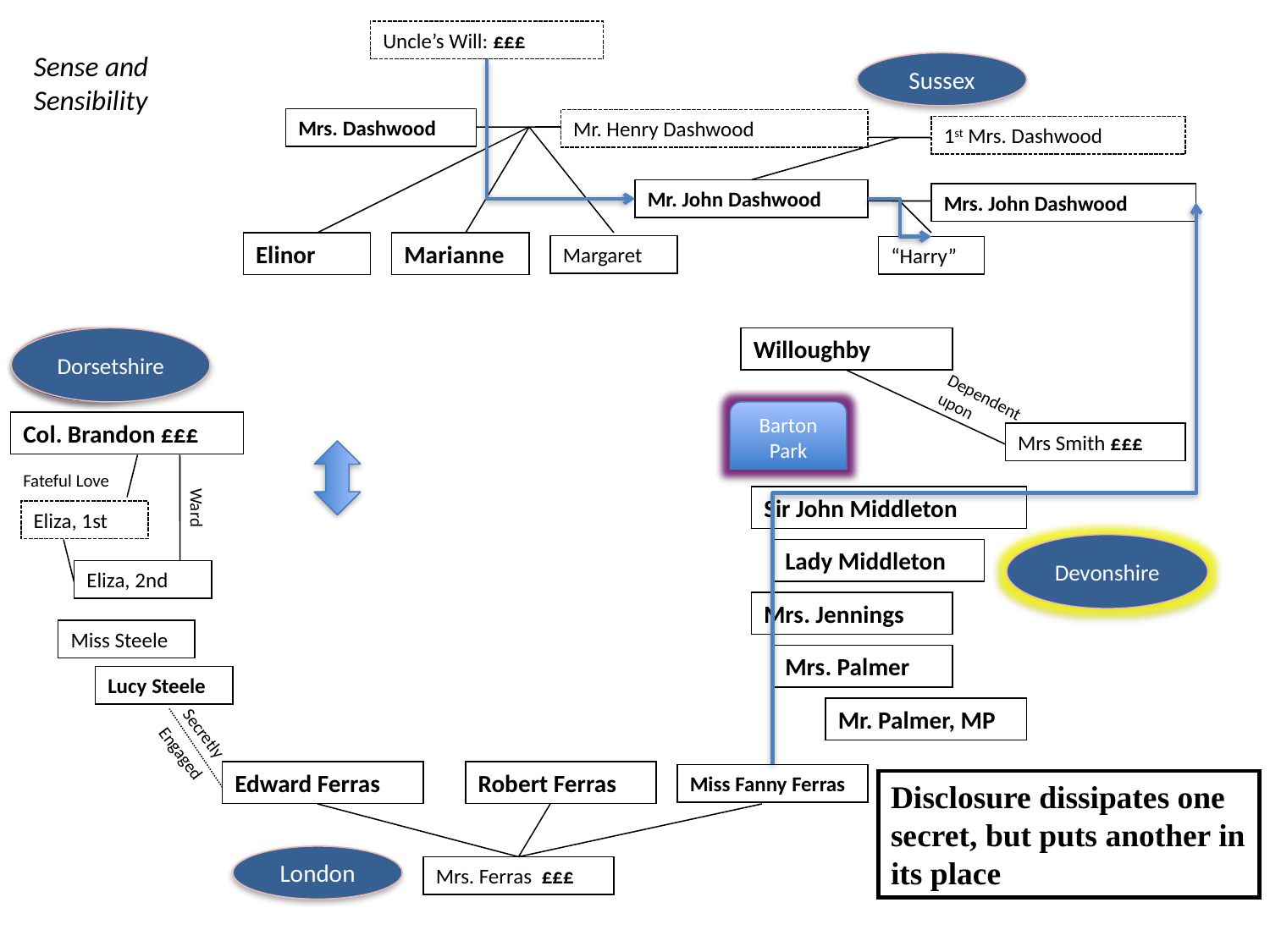

Uncle’s Will: £££
Sense and Sensibility
Sussex
Mrs. Dashwood
Mr. Henry Dashwood
1st Mrs. Dashwood

Mr. John Dashwood
Mrs. John Dashwood

Elinor
Marianne
Margaret
“Harry”
Dorsetshire
Delaford
Willoughby

Dependent upon
Barton
Park
Col. Brandon £££
Mrs Smith £££

Fateful Love
Sir John Middleton
Ward
Eliza, 1st
Devonshire

Lady Middleton
Eliza, 2nd
Mrs. Jennings
Miss Steele
Mrs. Palmer
Lucy Steele
Mr. Palmer, MP

Secretly
Engaged
Edward Ferras
Robert Ferras
Miss Fanny Ferras
Disclosure dissipates one secret, but puts another in its place

London
Mrs. Ferras  £££